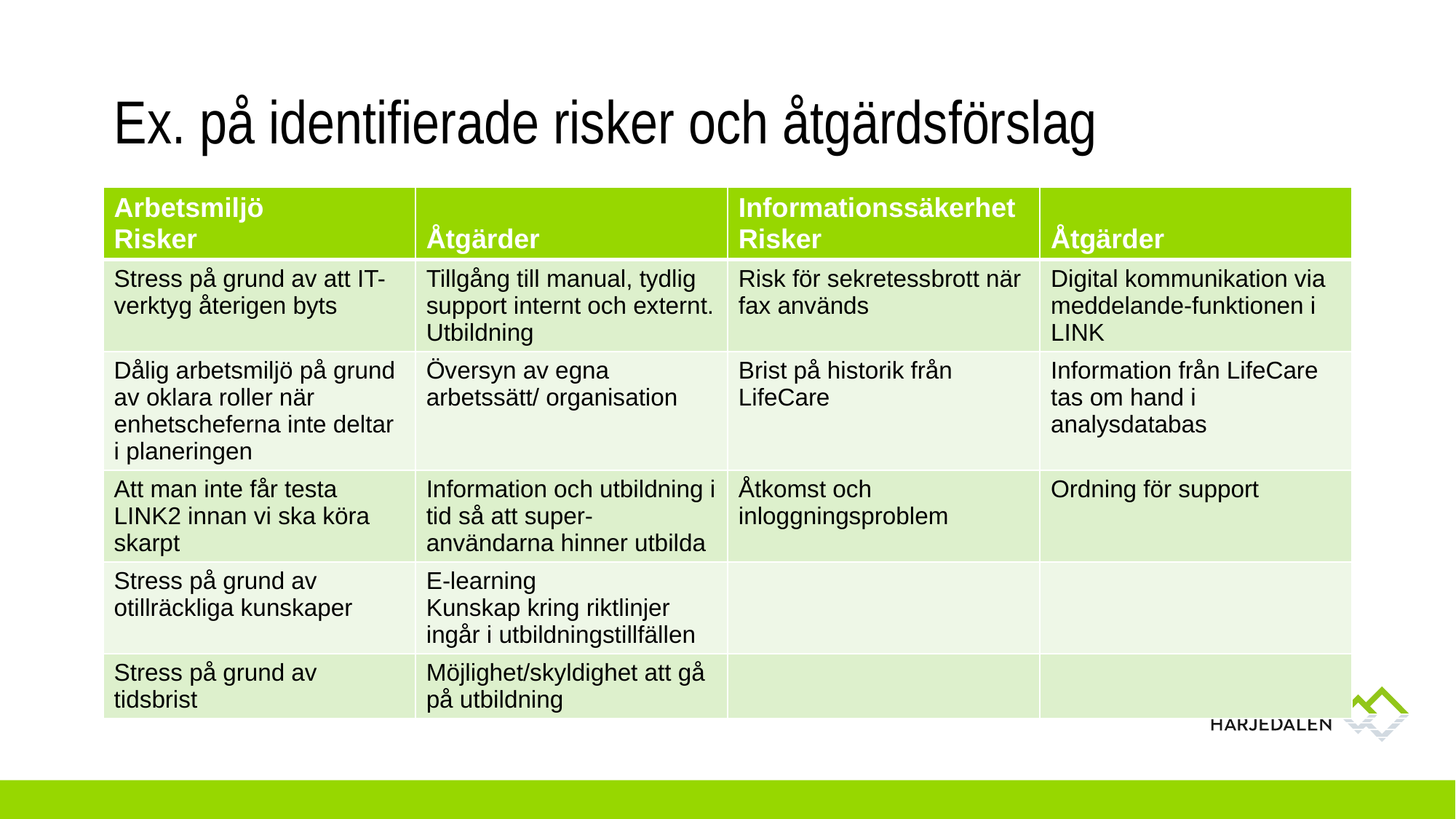

# Ex. på identifierade risker och åtgärdsförslag
| Arbetsmiljö Risker | Åtgärder | Informationssäkerhet Risker | Åtgärder |
| --- | --- | --- | --- |
| Stress på grund av att IT-verktyg återigen byts | Tillgång till manual, tydlig support internt och externt. Utbildning | Risk för sekretessbrott när fax används | Digital kommunikation via meddelande-funktionen i LINK |
| Dålig arbetsmiljö på grund av oklara roller när enhetscheferna inte deltar i planeringen | Översyn av egna arbetssätt/ organisation | Brist på historik från LifeCare | Information från LifeCare tas om hand i analysdatabas |
| Att man inte får testa LINK2 innan vi ska köra skarpt | Information och utbildning i tid så att super-användarna hinner utbilda | Åtkomst och inloggningsproblem | Ordning för support |
| Stress på grund av otillräckliga kunskaper | E-learning Kunskap kring riktlinjer ingår i utbildningstillfällen |  |  |
| Stress på grund av tidsbrist | Möjlighet/skyldighet att gå på utbildning |  |  |